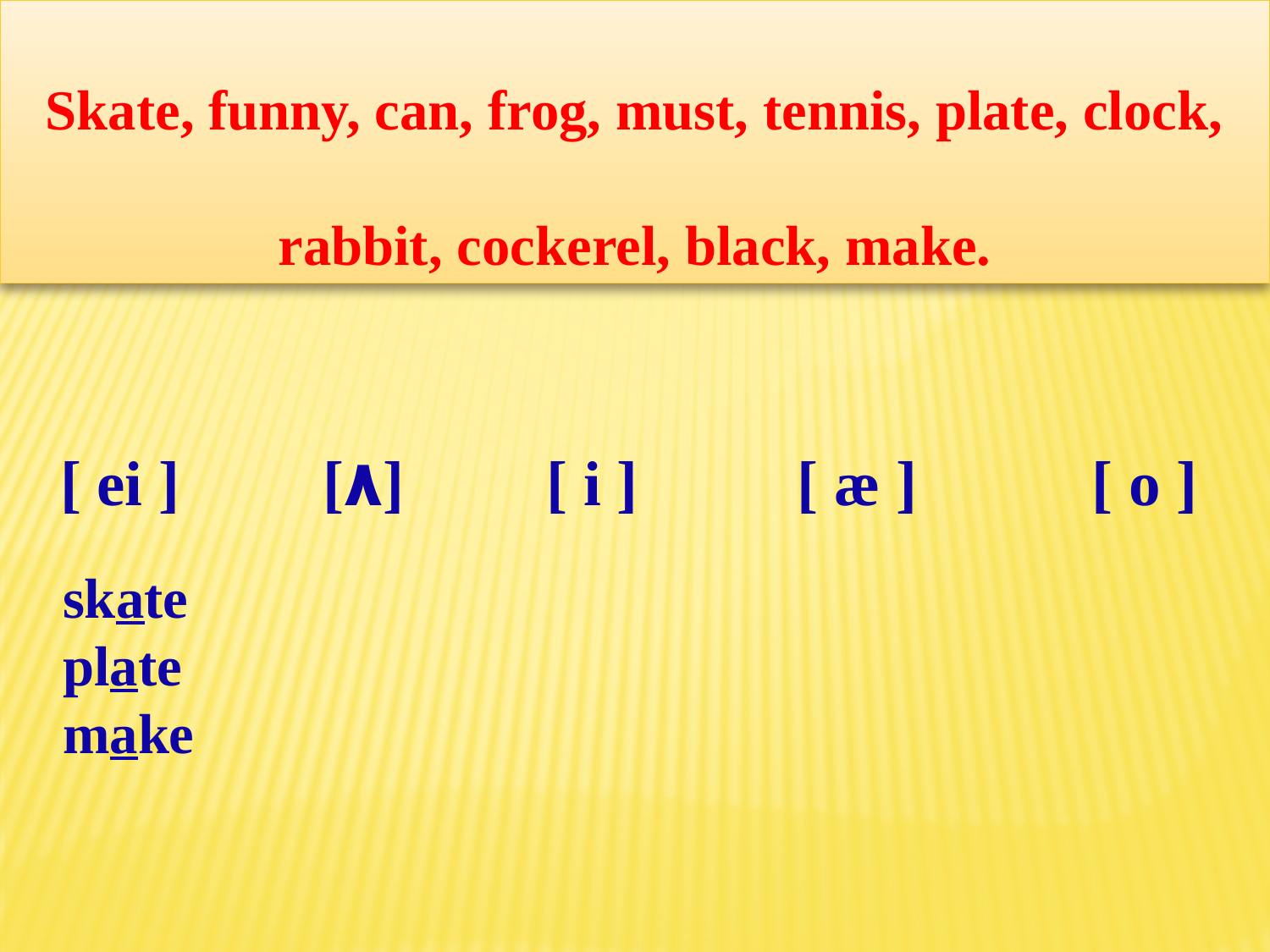

Skate, funny, can, frog, must, tennis, plate, clock, rabbit, cockerel, black, make.
   [ ei ]         [۸]         [ i ]          [ æ ]           [ o ]
skate
plate
make